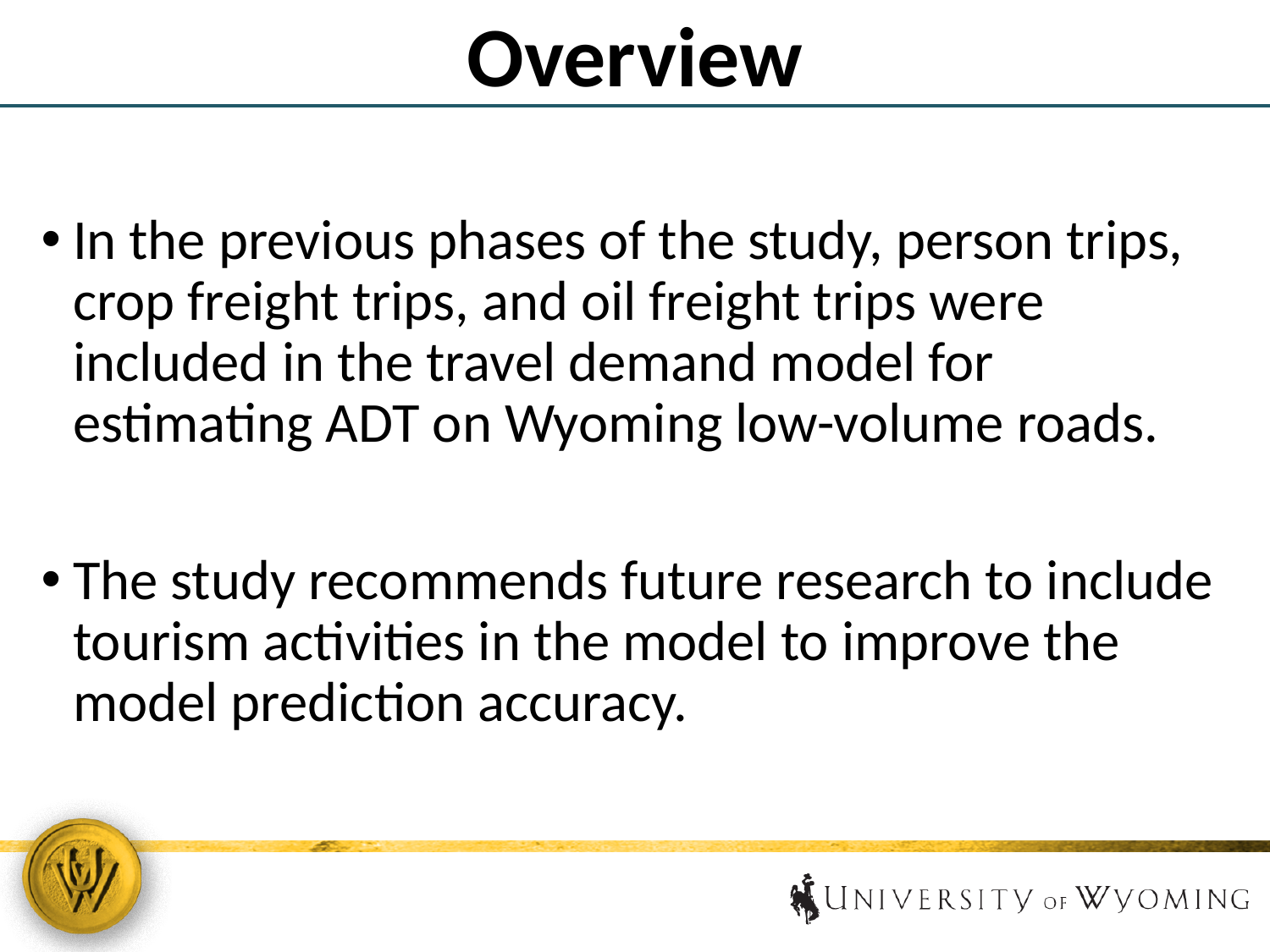

# Overview
In the previous phases of the study, person trips, crop freight trips, and oil freight trips were included in the travel demand model for estimating ADT on Wyoming low-volume roads.

The study recommends future research to include tourism activities in the model to improve the model prediction accuracy.